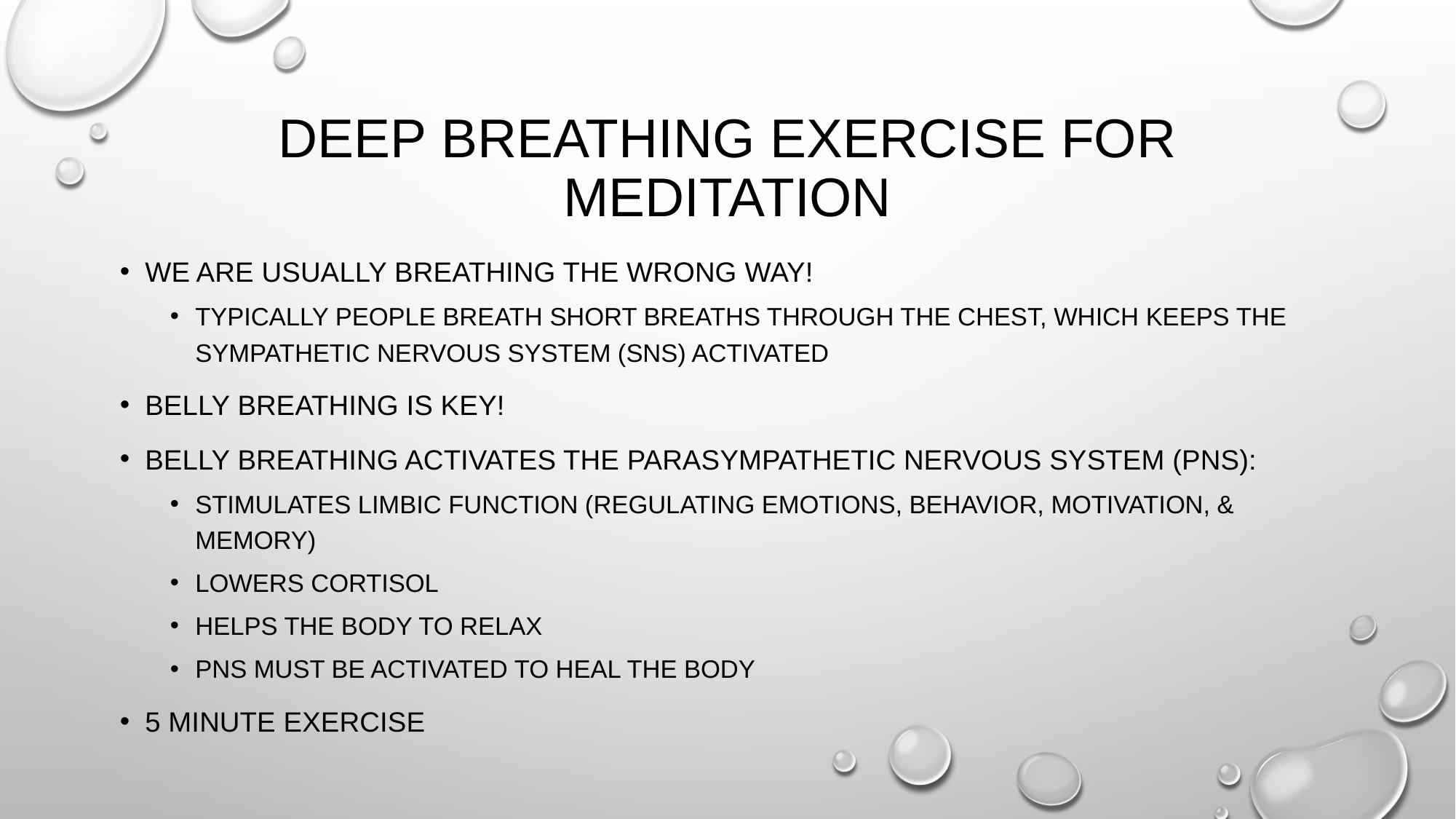

# Deep breathing exercise for meditation
We are usually breathing the wrong way!
Typically people breath Short breaths through the chest, which keeps the sympathetic nervous system (SNS) activated
Belly breathing is key!
Belly breathing activates the Parasympathetic nervous system (PNS):
stimulates limbic function (regulating emotions, behavior, motivation, & memory)
lowers cortisol
helps the body to relax
pNS must be activated to heal the body
5 minute exercise